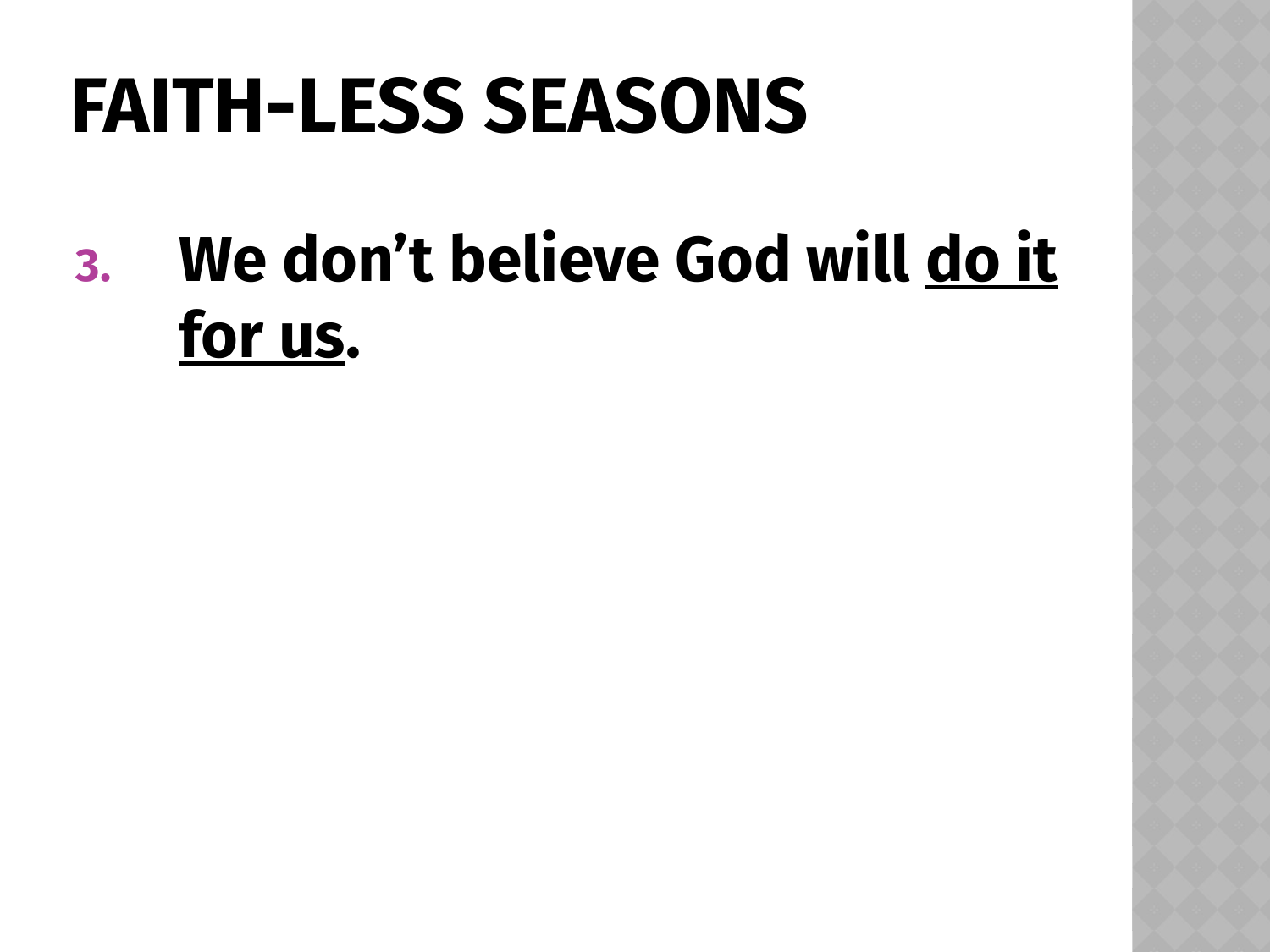

# Faith-less seasons
We don’t believe God will do it for us.